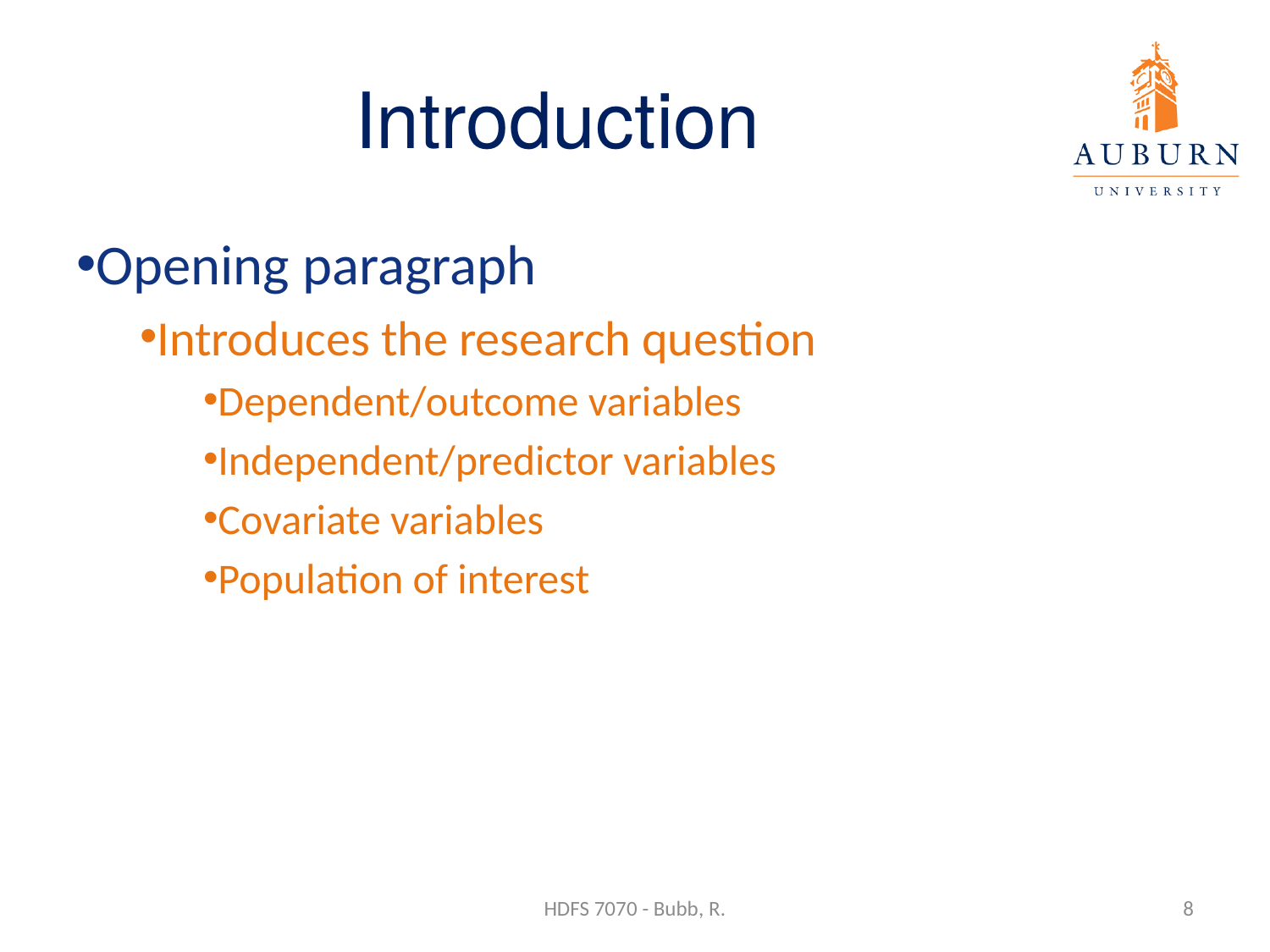

# Introduction
Opening paragraph
Introduces the research question
Dependent/outcome variables
Independent/predictor variables
Covariate variables
Population of interest

HDFS 7070 - Bubb, R.
8